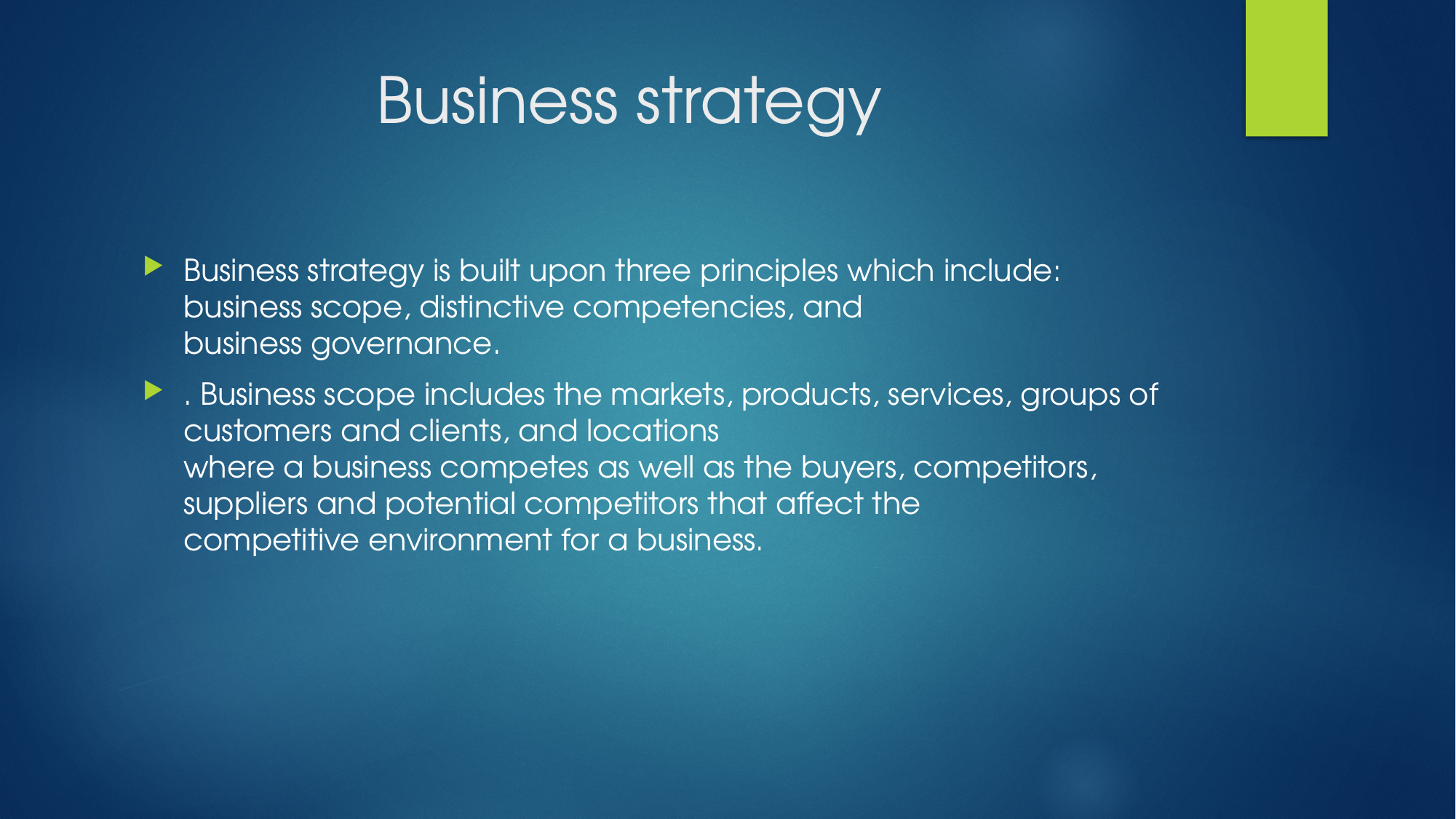

# Business strategy
Business strategy is built upon three principles which include: business scope, distinctive competencies, and
business governance.
. Business scope includes the markets, products, services, groups of customers and clients, and locations
where a business competes as well as the buyers, competitors, suppliers and potential competitors that affect the
competitive environment for a business.